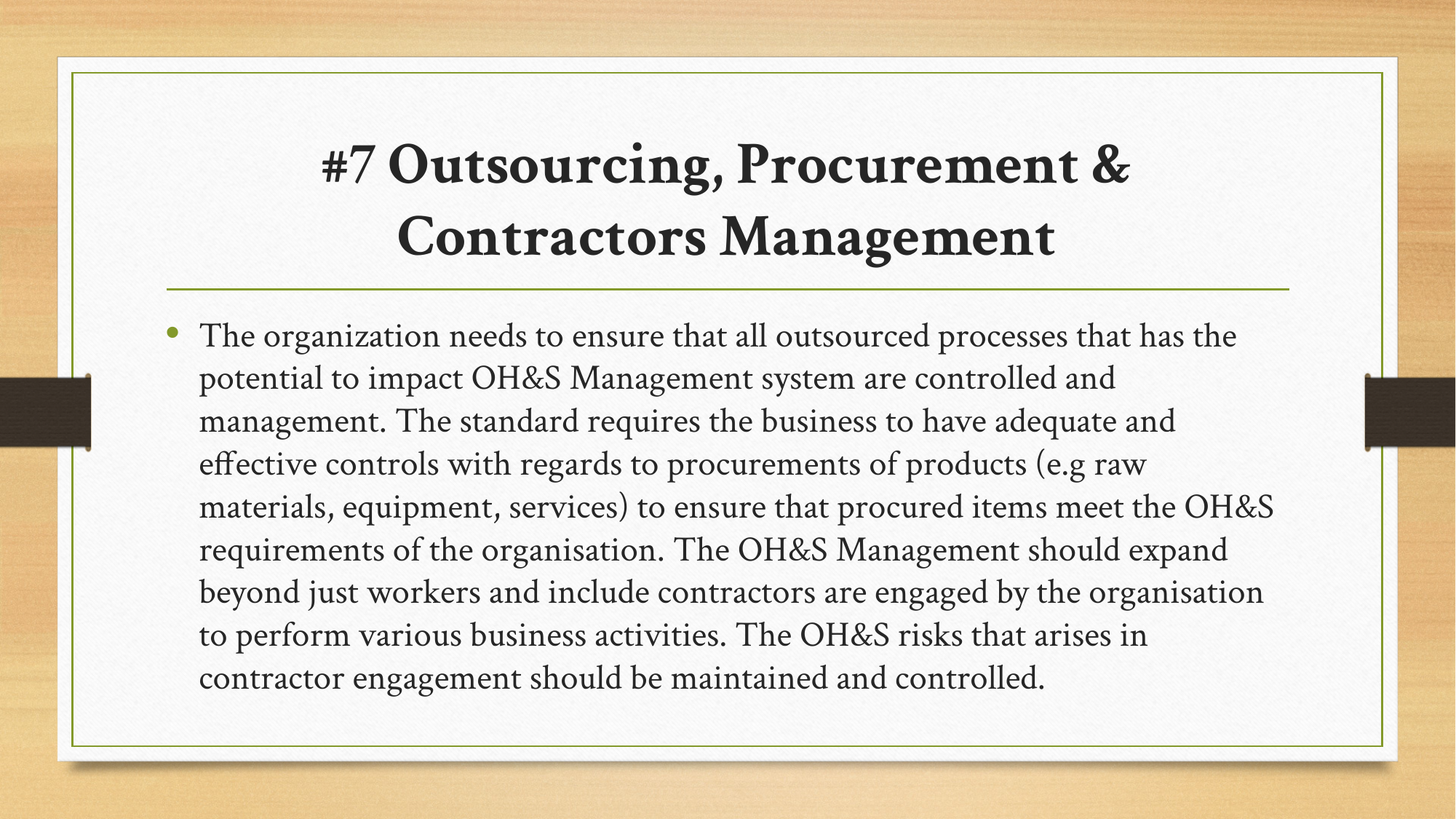

# #7 Outsourcing, Procurement & Contractors Management
The organization needs to ensure that all outsourced processes that has the potential to impact OH&S Management system are controlled and management. The standard requires the business to have adequate and effective controls with regards to procurements of products (e.g raw materials, equipment, services) to ensure that procured items meet the OH&S requirements of the organisation. The OH&S Management should expand beyond just workers and include contractors are engaged by the organisation to perform various business activities. The OH&S risks that arises in contractor engagement should be maintained and controlled.